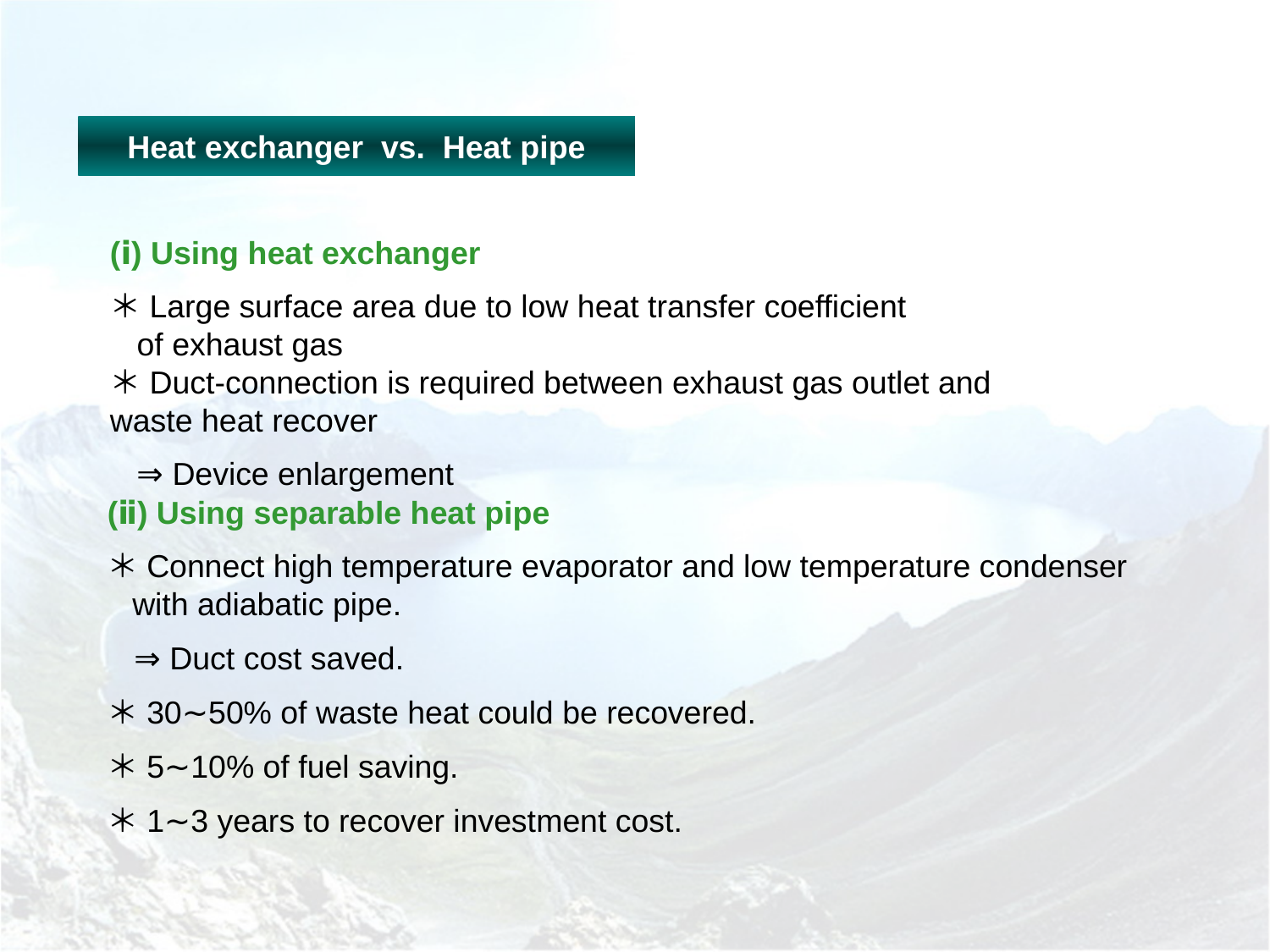

Heat exchanger  vs.  Heat pipe
(ⅰ) Using heat exchanger
＊Large surface area due to low heat transfer coefficient
   of exhaust gas
＊Duct-connection is required between exhaust gas outlet and waste heat recover
   ⇒ Device enlargement

(ⅱ) Using separable heat pipe
＊Connect high temperature evaporator and low temperature condenser with adiabatic pipe.
   ⇒ Duct cost saved.
＊30∼50% of waste heat could be recovered.
＊5∼10% of fuel saving.
＊1∼3 years to recover investment cost.